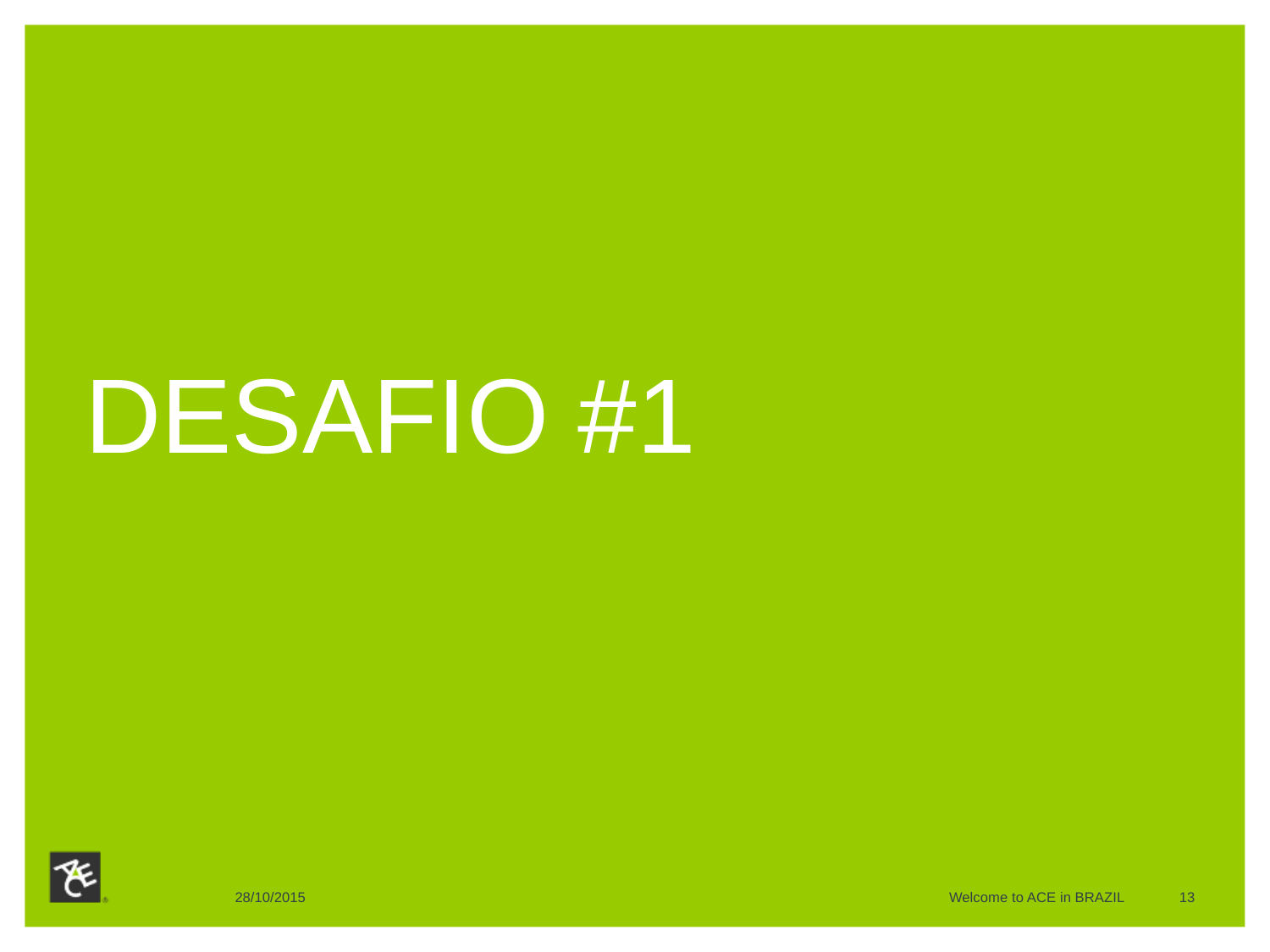

# DESAFIO #1
28/10/2015
Welcome to ACE in BRAZIL
13